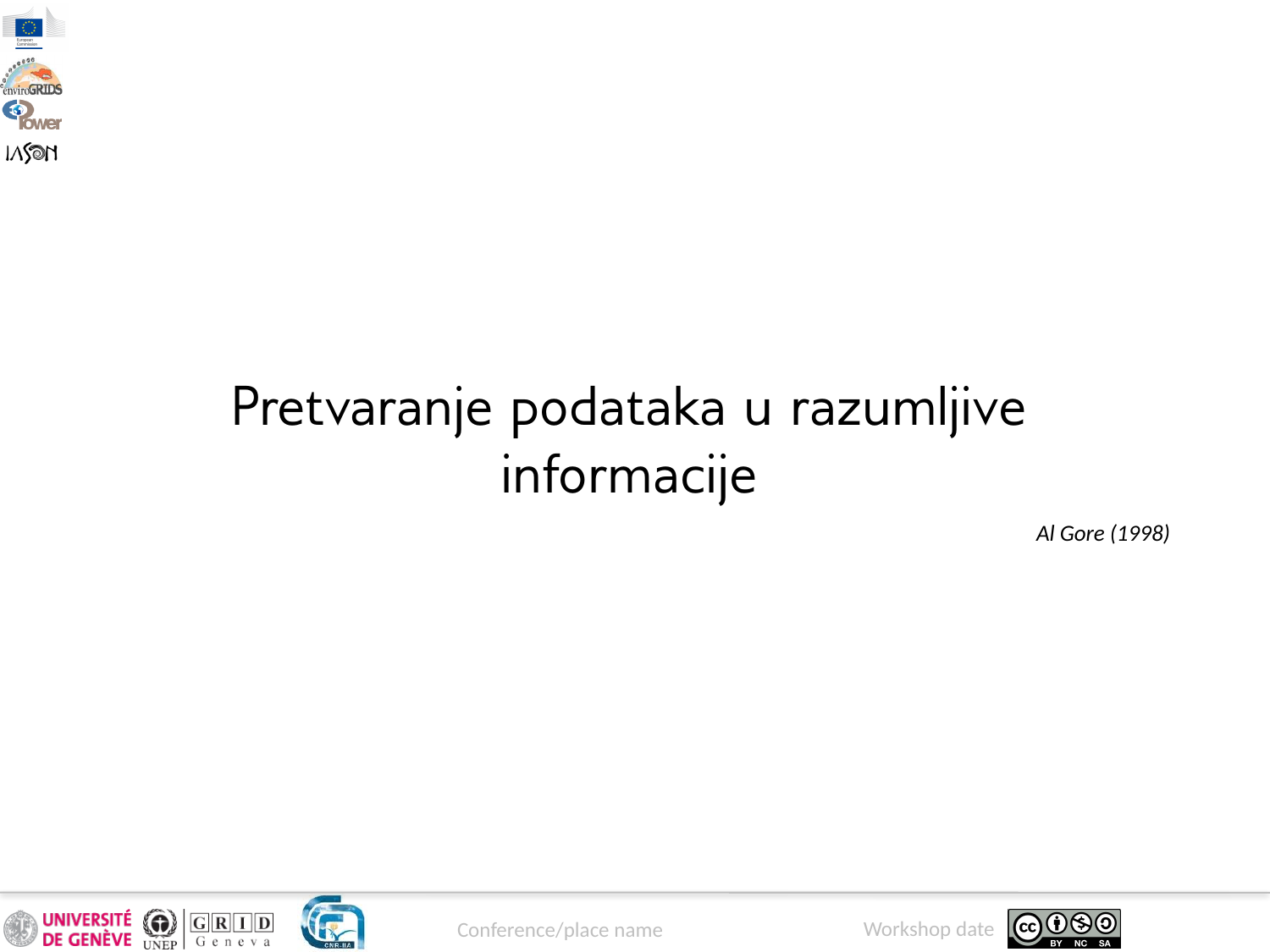

Pretvaranje podataka u razumljive
informacije
Al Gore (1998)